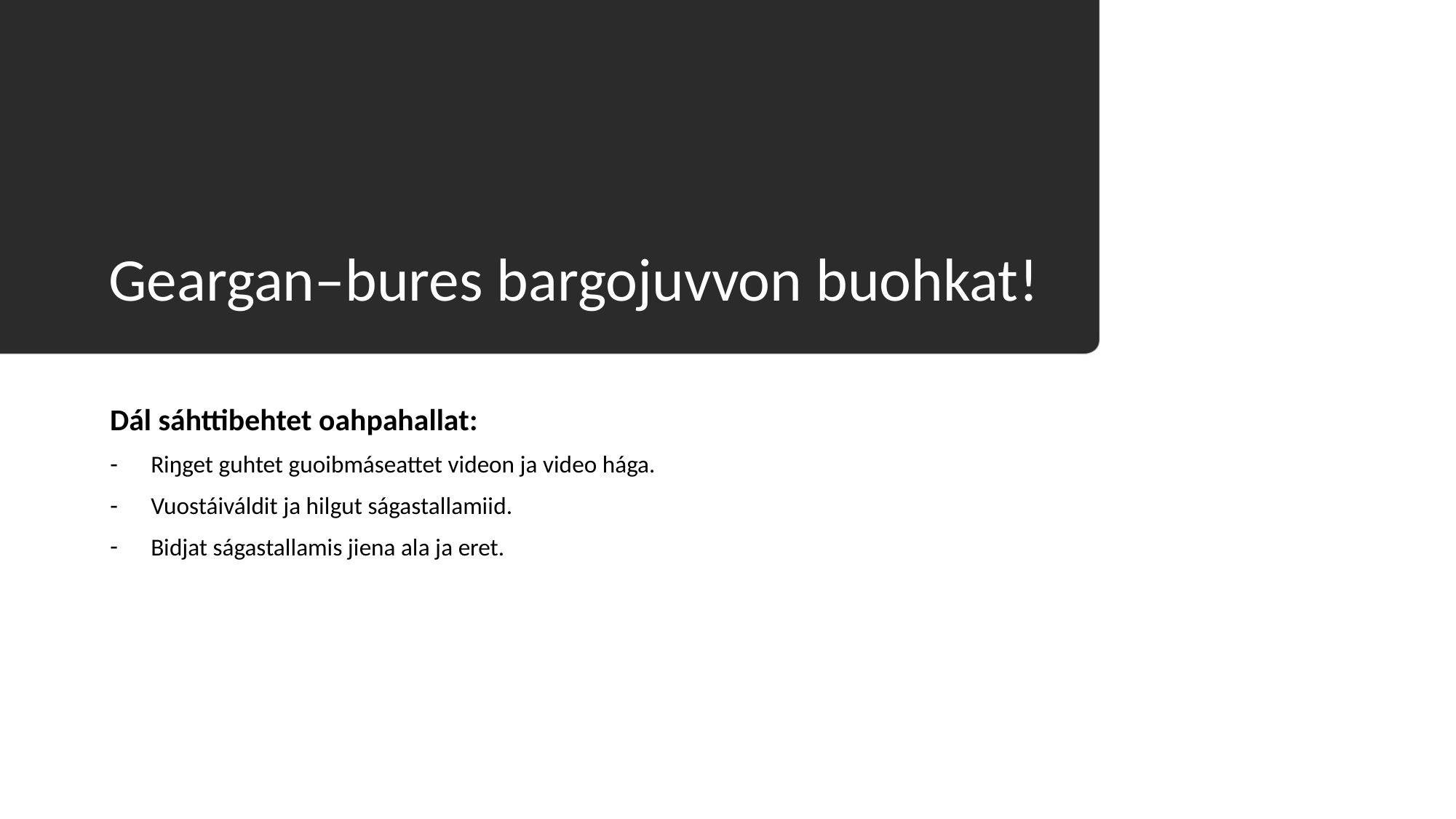

# Ferdig – godt jobba alle sammen!
Geargan–bures bargojuvvon buohkat!
Dál sáhttibehtet oahpahallat:
Riŋget guhtet guoibmáseattet videon ja video hága.
Vuostáiváldit ja hilgut ságastallamiid.
Bidjat ságastallamis jiena ala ja eret.